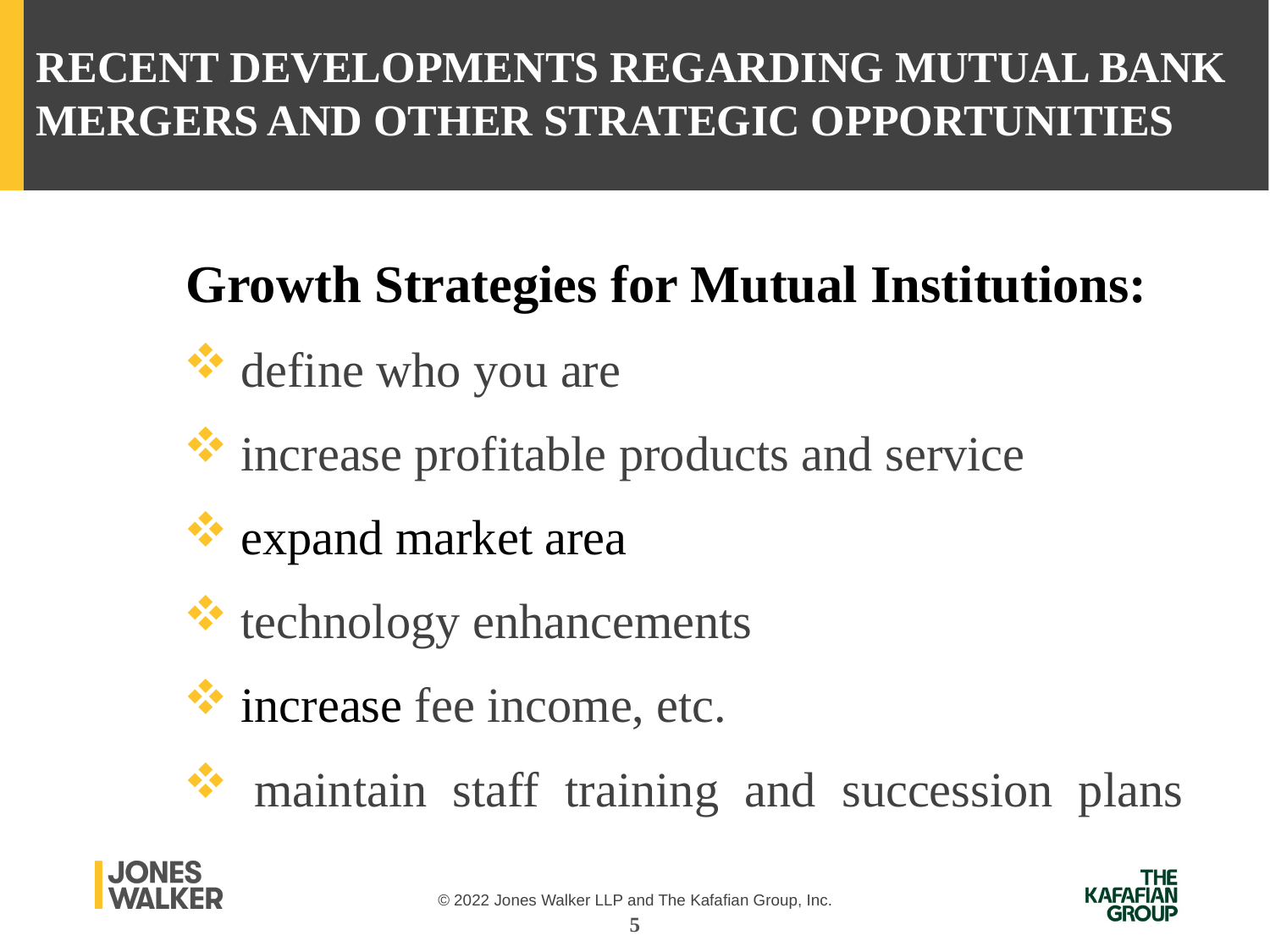

Recent Developments regarding Mutual Bank Mergers and other Strategic Opportunities
Growth Strategies for Mutual Institutions:
 define who you are
 increase profitable products and service
 expand market area
 technology enhancements
 increase fee income, etc.
 maintain staff training and succession plans
5